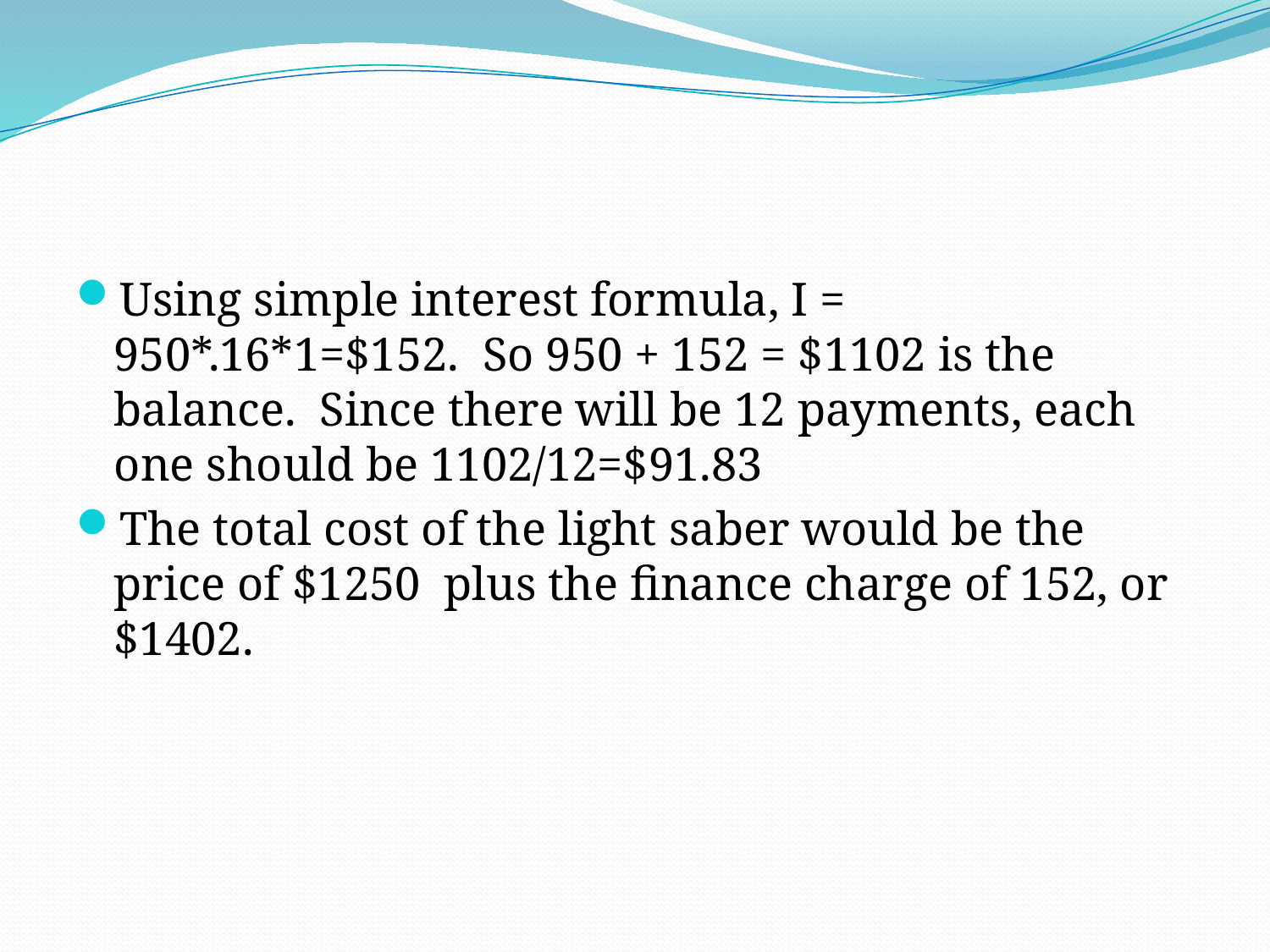

Using simple interest formula, I = 950*.16*1=$152.  So 950 + 152 = $1102 is the balance.  Since there will be 12 payments, each one should be 1102/12=$91.83
The total cost of the light saber would be the price of $1250  plus the finance charge of 152, or $1402.